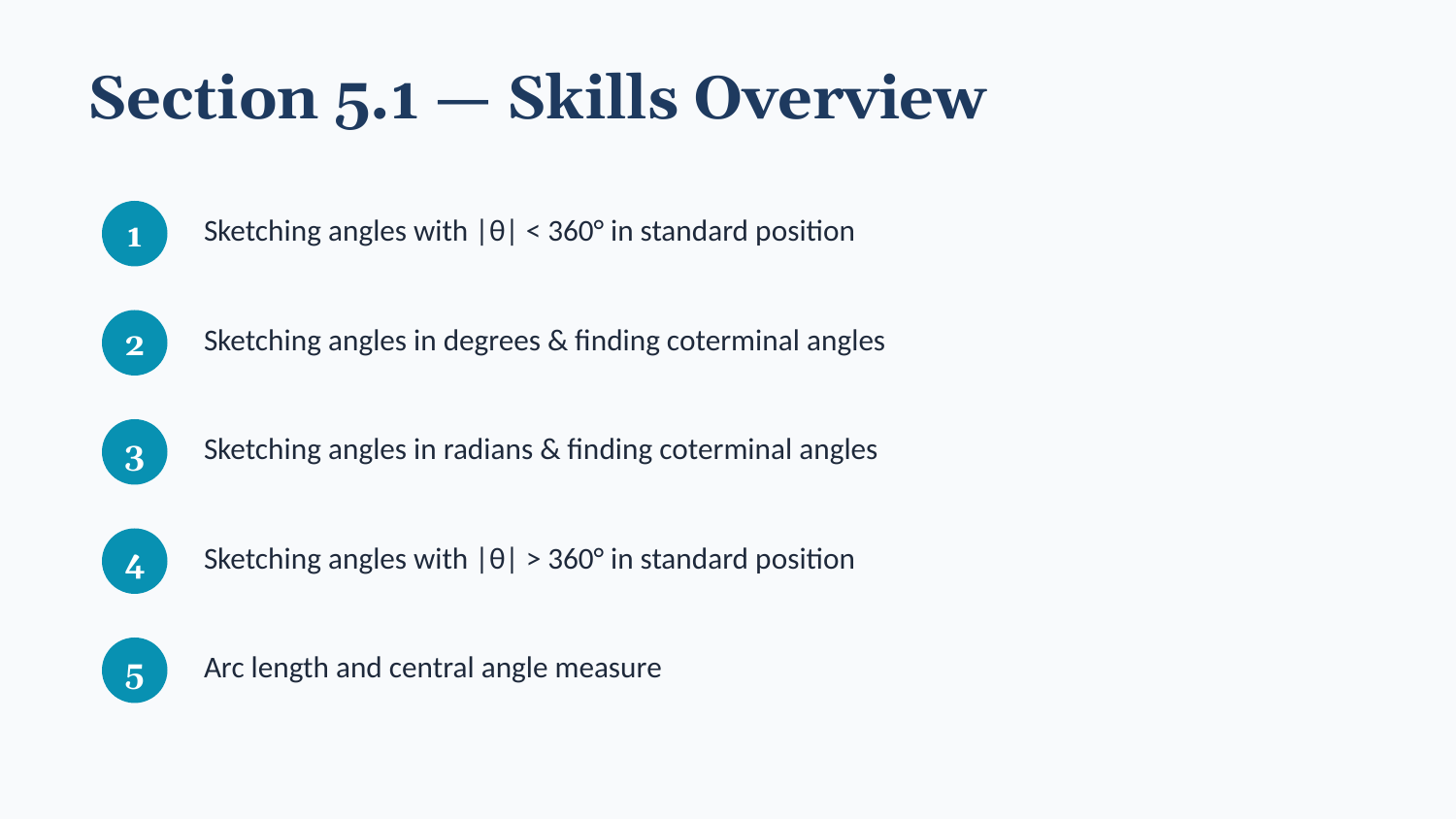

Section 5.1 — Skills Overview
Sketching angles with |θ| < 360° in standard position

1
Sketching angles in degrees & finding coterminal angles

2
Sketching angles in radians & finding coterminal angles

3
Sketching angles with |θ| > 360° in standard position

4
Arc length and central angle measure

5